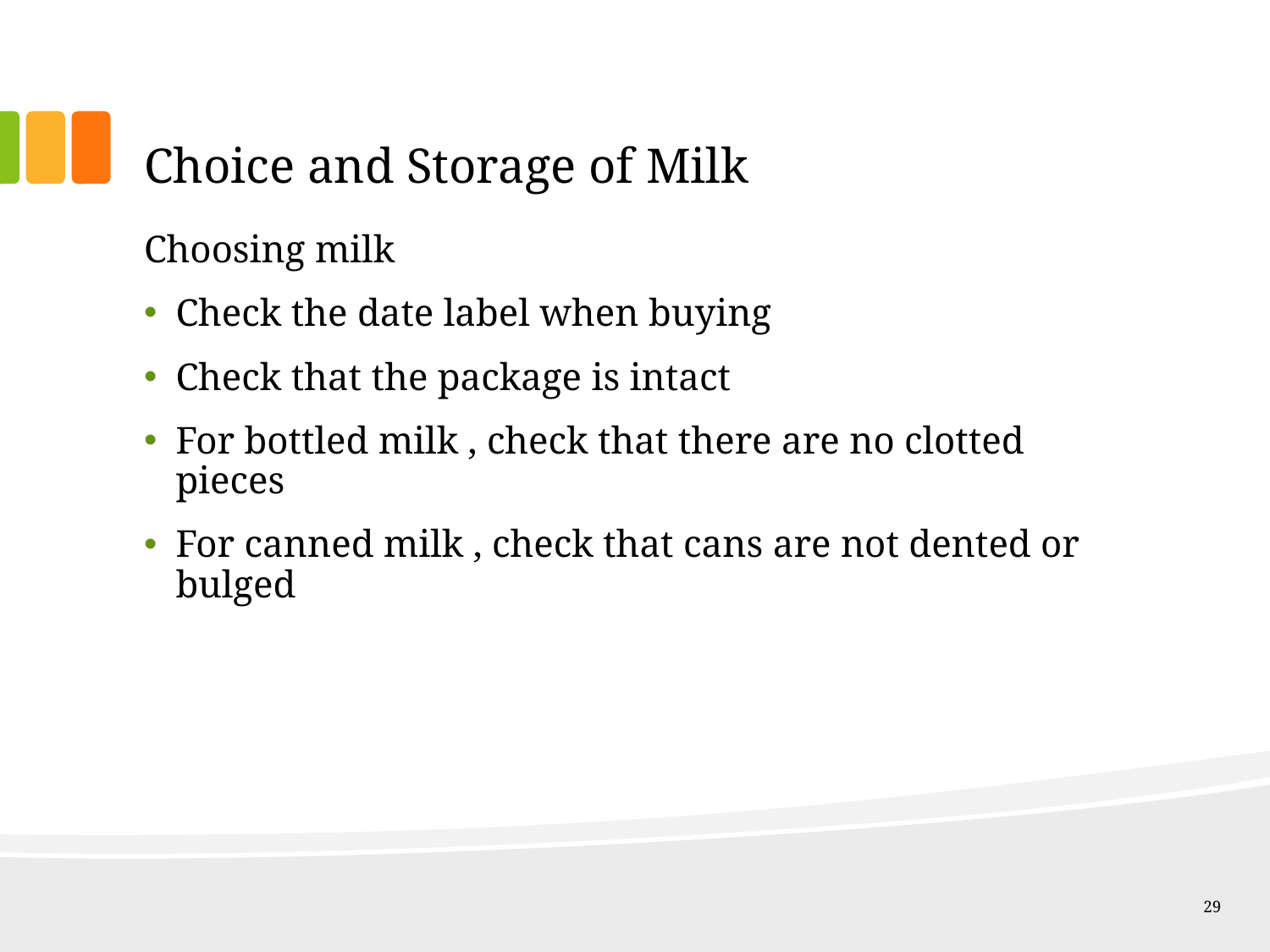

# Choice and Storage of Milk
Choosing milk
Check the date label when buying
Check that the package is intact
For bottled milk , check that there are no clotted pieces
For canned milk , check that cans are not dented or bulged
29